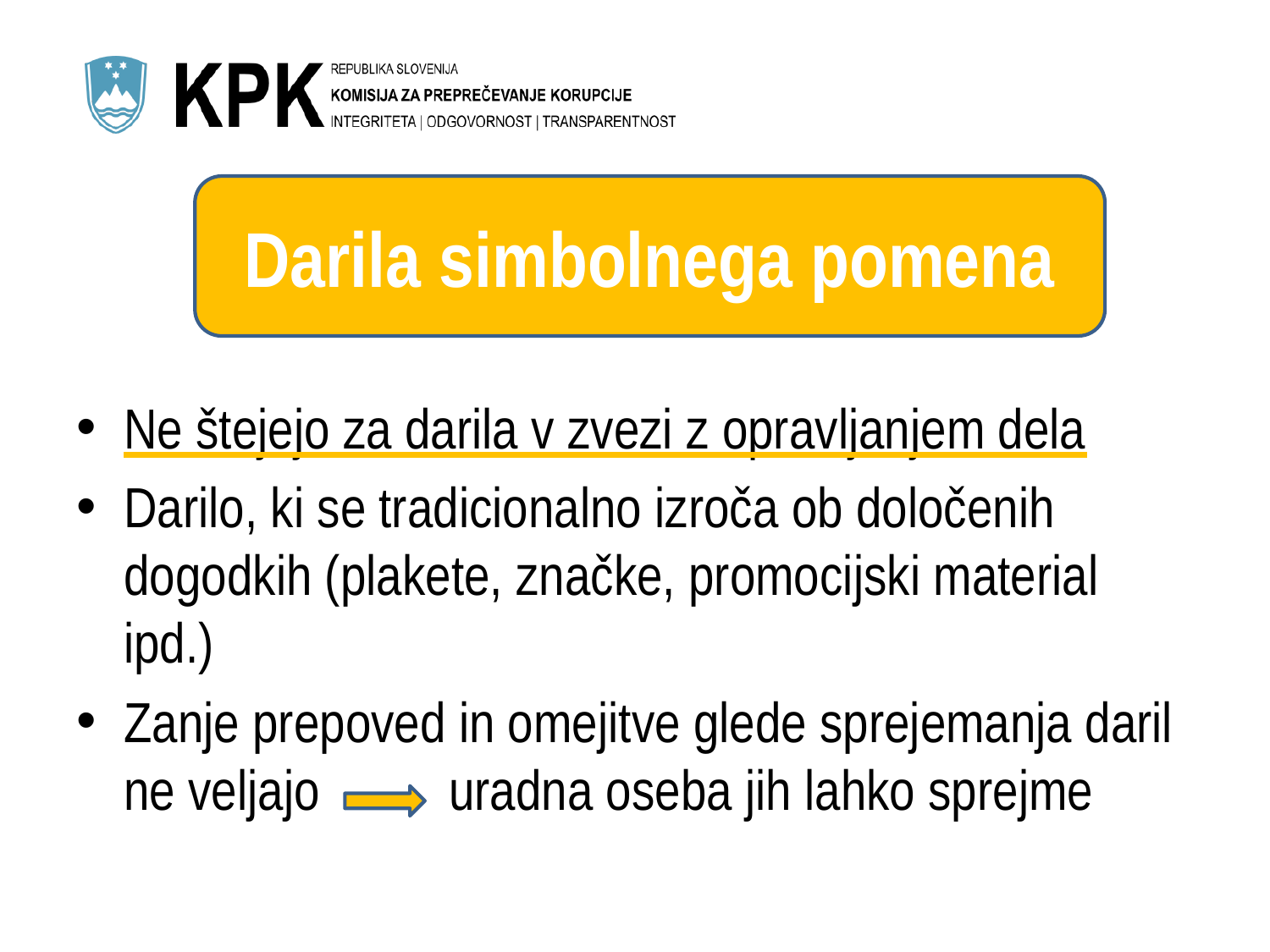

#
Darila simbolnega pomena
Ne štejejo za darila v zvezi z opravljanjem dela
Darilo, ki se tradicionalno izroča ob določenih dogodkih (plakete, značke, promocijski material ipd.)
Zanje prepoved in omejitve glede sprejemanja daril ne veljajo          uradna oseba jih lahko sprejme